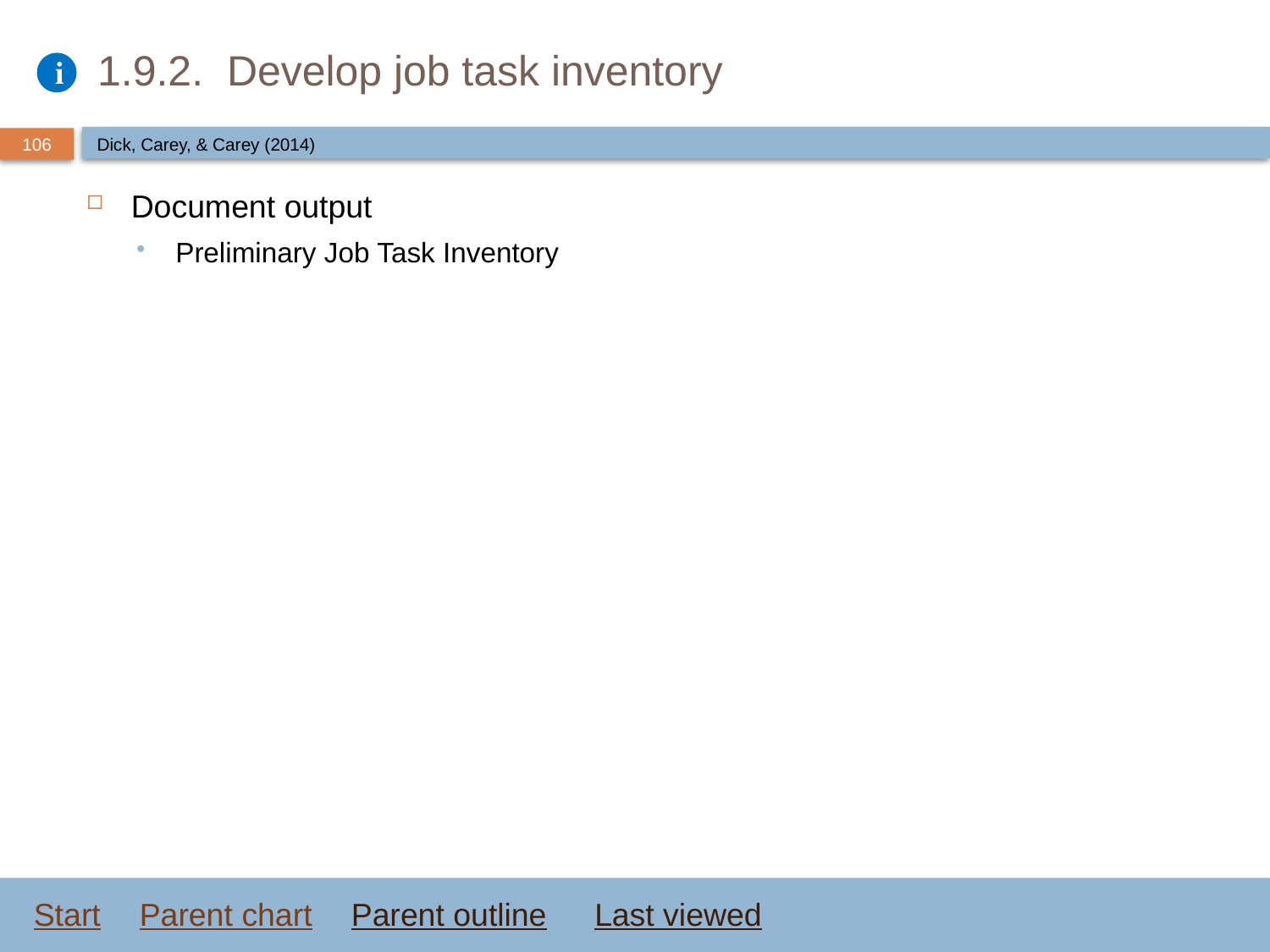

# 1.9.2.  Develop job task inventory
Dick, Carey, & Carey (2014)
Document output
Preliminary Job Task Inventory
Start
Parent chart
Parent outline
Last viewed